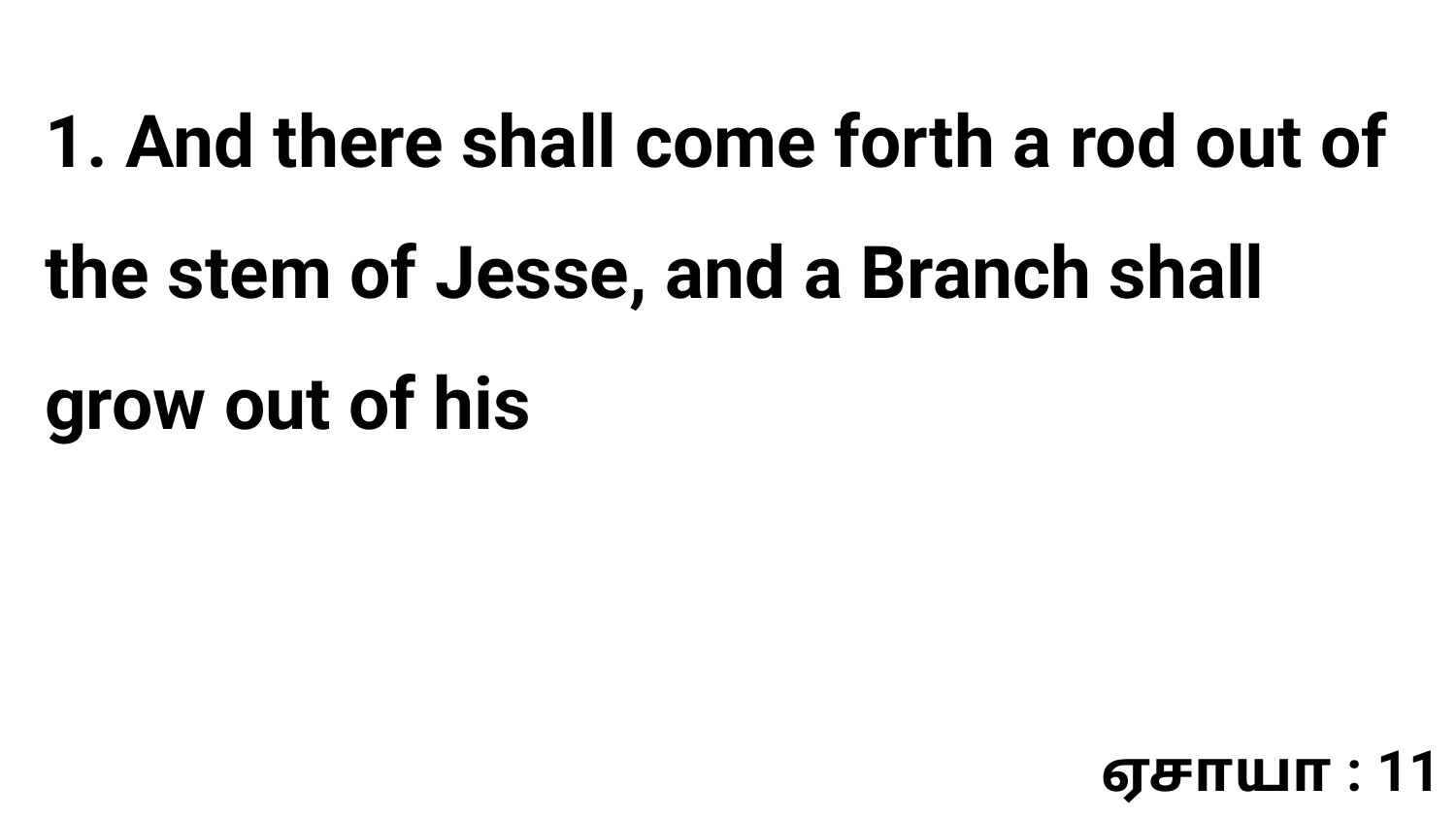

1. And there shall come forth a rod out of the stem of Jesse, and a Branch shall grow out of his
ஏசாயா : 11